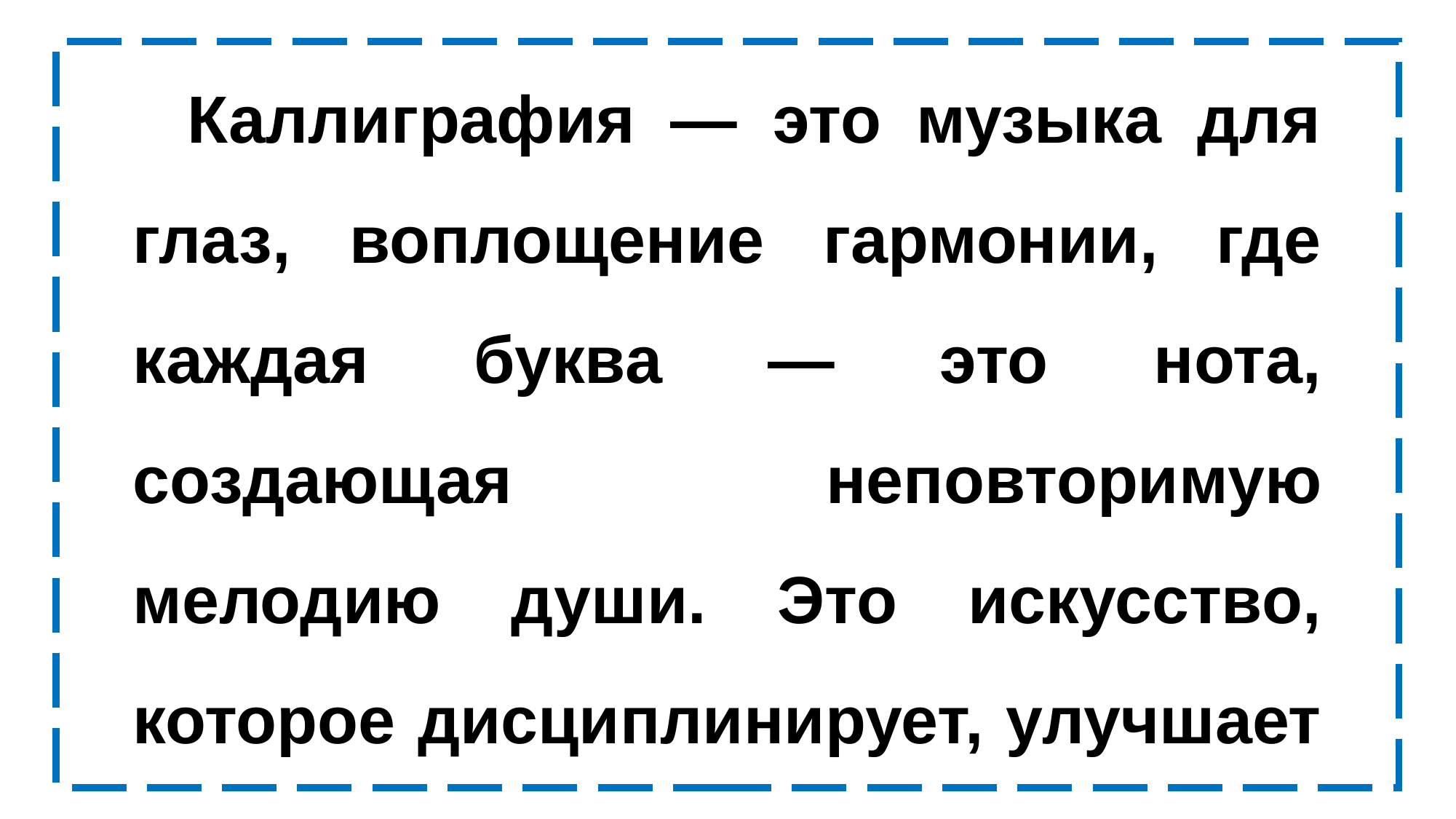

Каллиграфия — это музыка для глаз, воплощение гармонии, где каждая буква — это нота, создающая неповторимую мелодию души. Это искусство, которое дисциплинирует, улучшает концентрацию и развивает художественный вкус, позволяя глубже чувствовать красоту слова.